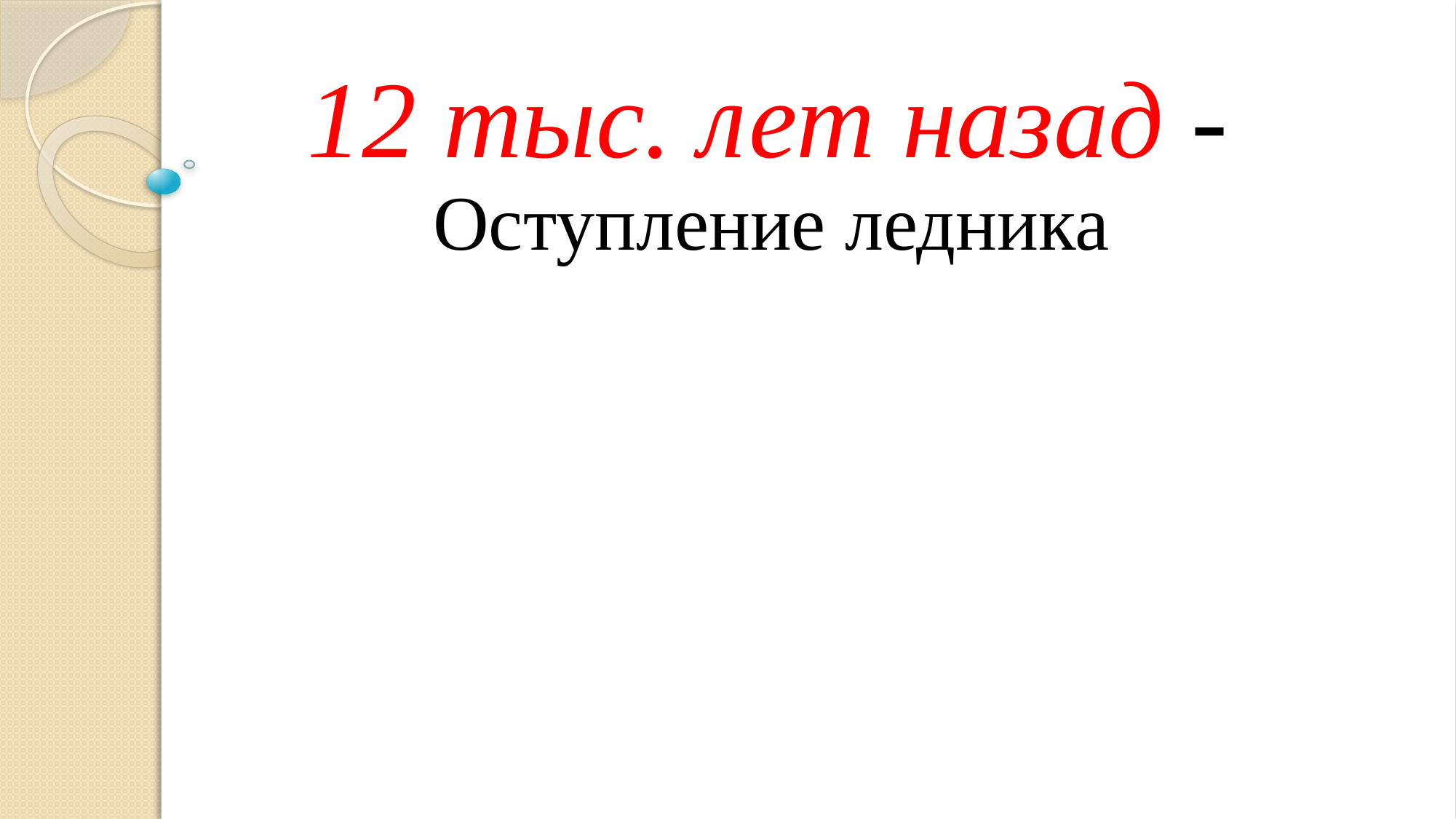

| 12 тыс. лет назад - Оступление ледника |
| --- |